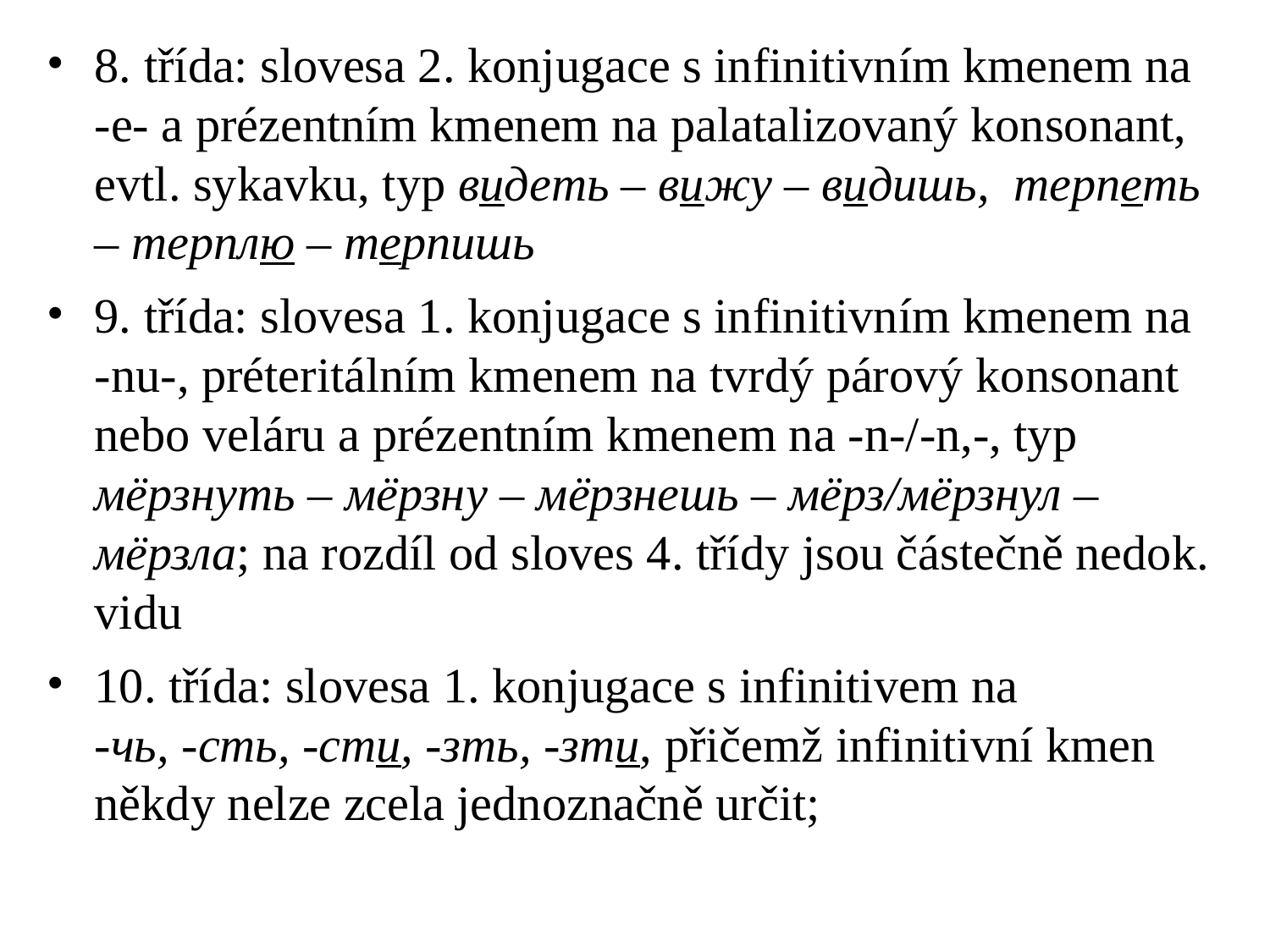

# 8. třída: slovesa 2. konjugace s infinitivním kmenem na -e- a prézentním kmenem na palatalizovaný konsonant, evtl. sykavku, typ видеть – вижу – видишь,  терпеть – терплю – терпишь
9. třída: slovesa 1. konjugace s infinitivním kmenem na
-nu-, préteritálním kmenem na tvrdý párový konsonant nebo veláru a prézentním kmenem na -n-/-n,-, typ мёрзнуть – мёрзну – мёрзнешь – мёрз/мёрзнул – мёрзла; na rozdíl od sloves 4. třídy jsou částečně nedok. vidu
10. třída: slovesa 1. konjugace s infinitivem na
-чь, -сть, -сти, -зть, -зти, přičemž infinitivní kmen někdy nelze zcela jednoznačně určit;